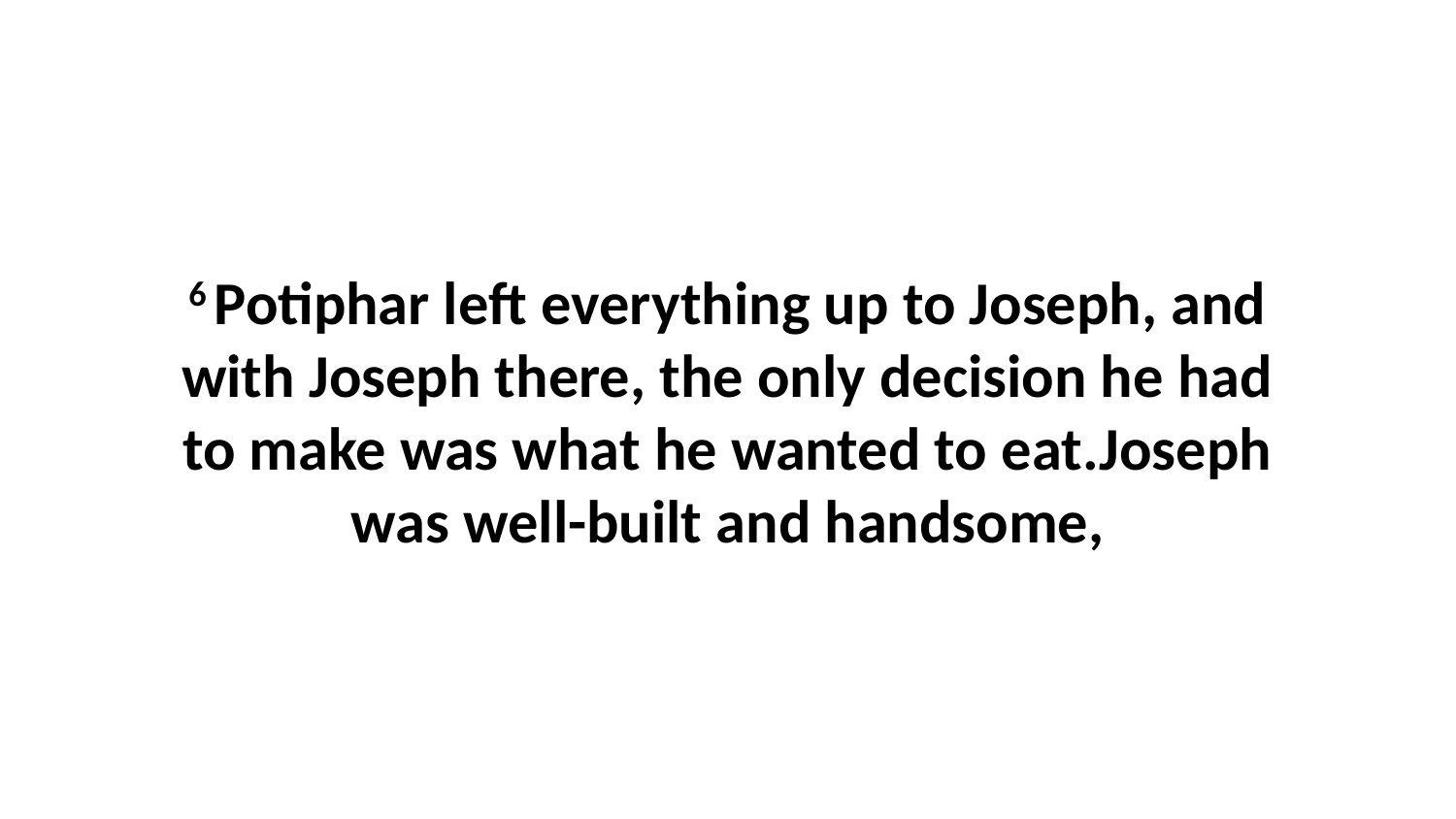

6 Potiphar left everything up to Joseph, and with Joseph there, the only decision he had to make was what he wanted to eat.Joseph was well-built and handsome,